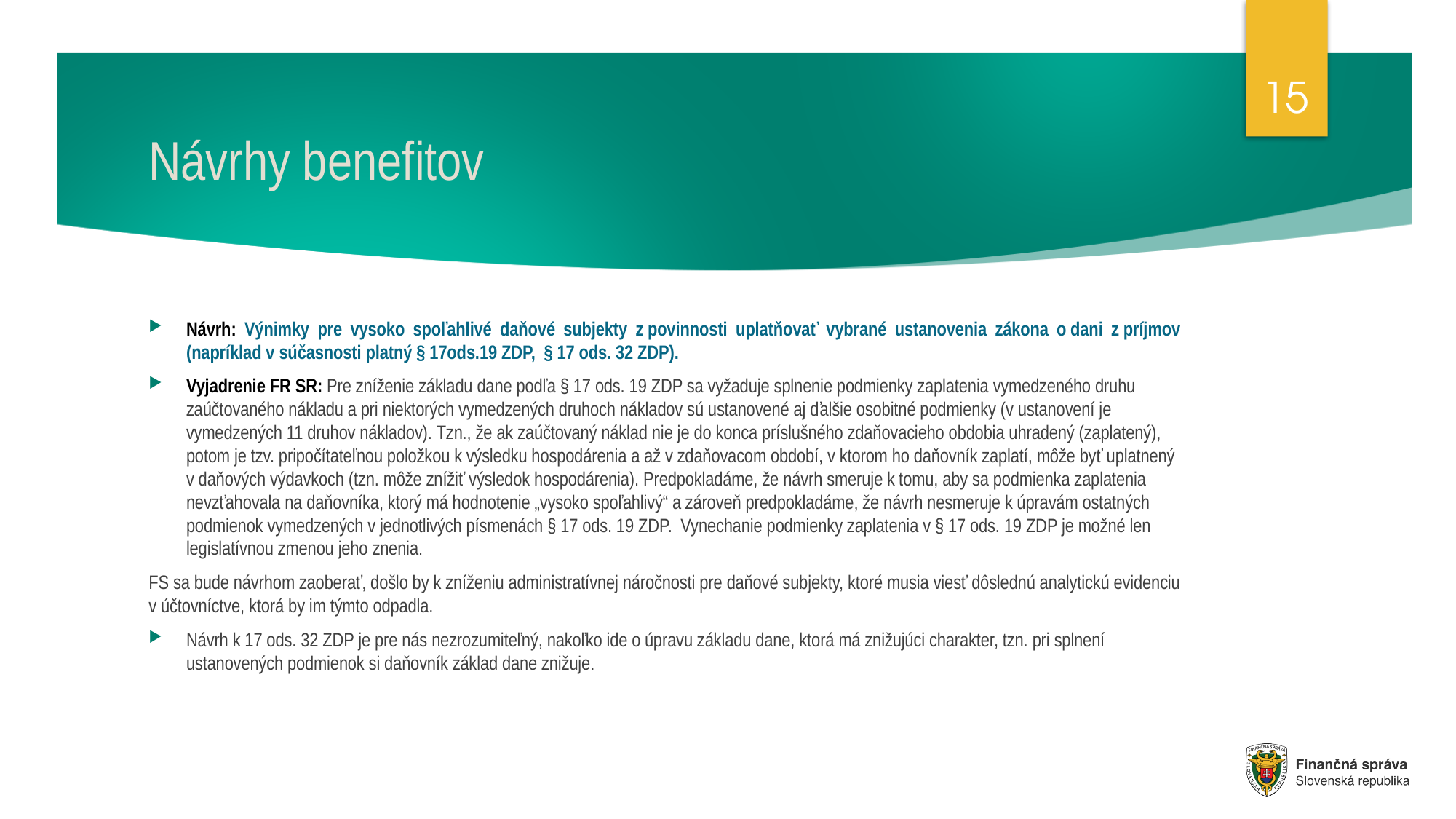

15
# Návrhy benefitov
Návrh: Výnimky pre vysoko spoľahlivé daňové subjekty z povinnosti uplatňovať vybrané ustanovenia zákona o dani z príjmov (napríklad v súčasnosti platný § 17ods.19 ZDP,  § 17 ods. 32 ZDP).
Vyjadrenie FR SR: Pre zníženie základu dane podľa § 17 ods. 19 ZDP sa vyžaduje splnenie podmienky zaplatenia vymedzeného druhu zaúčtovaného nákladu a pri niektorých vymedzených druhoch nákladov sú ustanovené aj ďalšie osobitné podmienky (v ustanovení je vymedzených 11 druhov nákladov). Tzn., že ak zaúčtovaný náklad nie je do konca príslušného zdaňovacieho obdobia uhradený (zaplatený), potom je tzv. pripočítateľnou položkou k výsledku hospodárenia a až v zdaňovacom období, v ktorom ho daňovník zaplatí, môže byť uplatnený v daňových výdavkoch (tzn. môže znížiť výsledok hospodárenia). Predpokladáme, že návrh smeruje k tomu, aby sa podmienka zaplatenia nevzťahovala na daňovníka, ktorý má hodnotenie „vysoko spoľahlivý“ a zároveň predpokladáme, že návrh nesmeruje k úpravám ostatných podmienok vymedzených v jednotlivých písmenách § 17 ods. 19 ZDP.  Vynechanie podmienky zaplatenia v § 17 ods. 19 ZDP je možné len legislatívnou zmenou jeho znenia.
FS sa bude návrhom zaoberať, došlo by k zníženiu administratívnej náročnosti pre daňové subjekty, ktoré musia viesť dôslednú analytickú evidenciu v účtovníctve, ktorá by im týmto odpadla.
Návrh k 17 ods. 32 ZDP je pre nás nezrozumiteľný, nakoľko ide o úpravu základu dane, ktorá má znižujúci charakter, tzn. pri splnení ustanovených podmienok si daňovník základ dane znižuje.